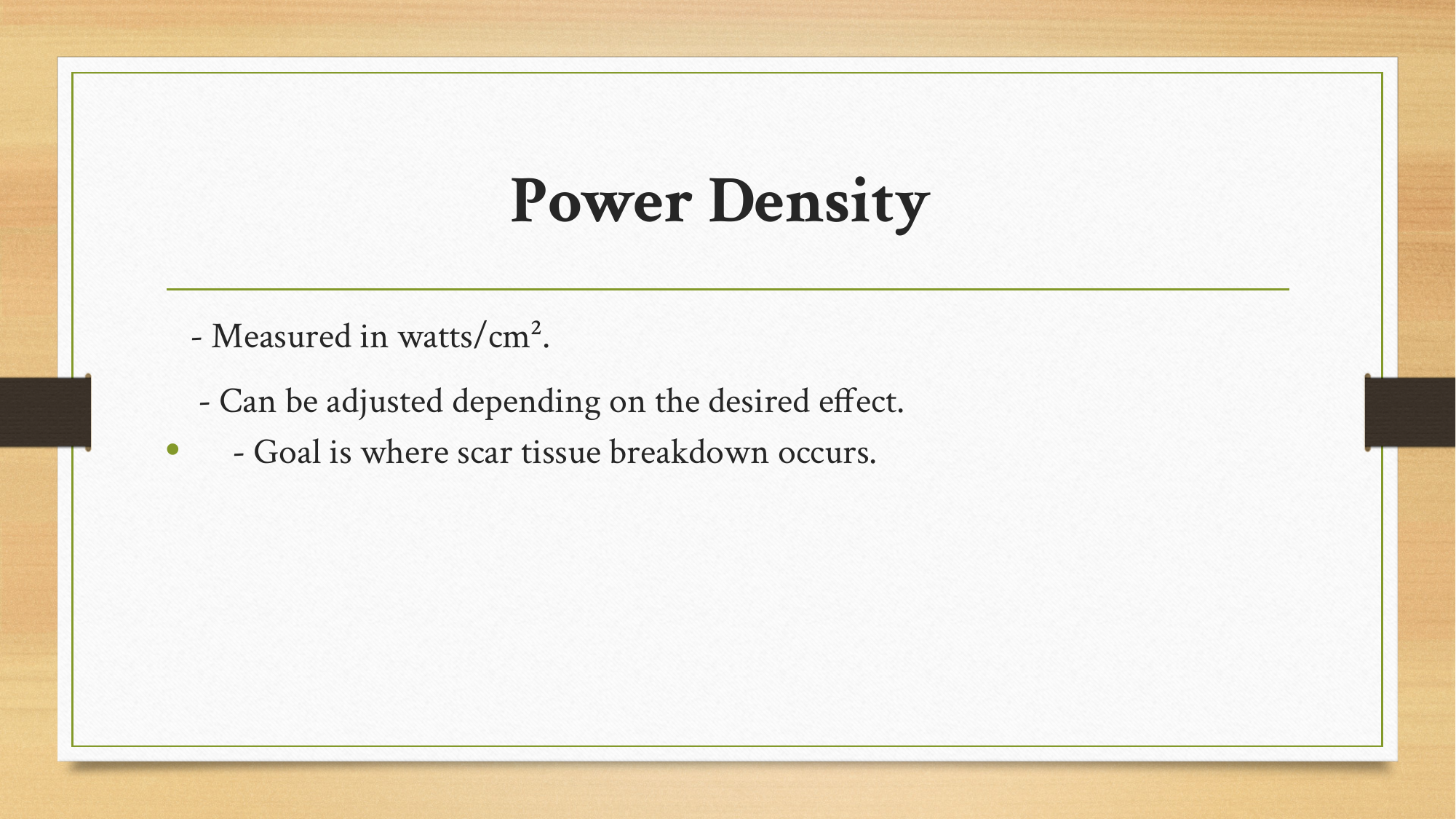

# Power Density
   - Measured in watts/cm².
    - Can be adjusted depending on the desired effect.
    - Goal is where scar tissue breakdown occurs.